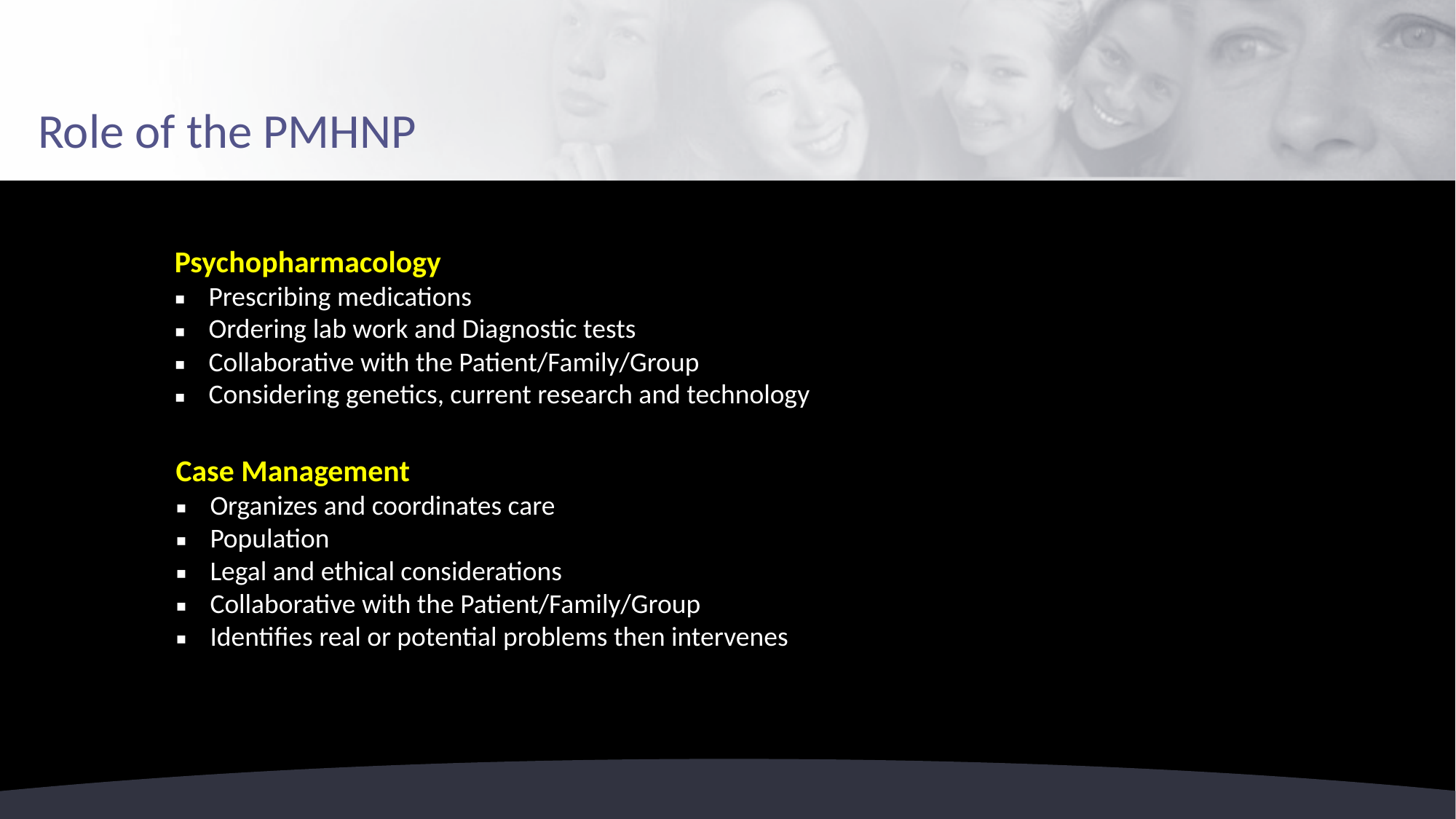

# Role of the PMHNP
Psychopharmacology
Prescribing medications
Ordering lab work and Diagnostic tests
Collaborative with the Patient/Family/Group
Considering genetics, current research and technology
Case Management
Organizes and coordinates care
Population
Legal and ethical considerations
Collaborative with the Patient/Family/Group
Identifies real or potential problems then intervenes